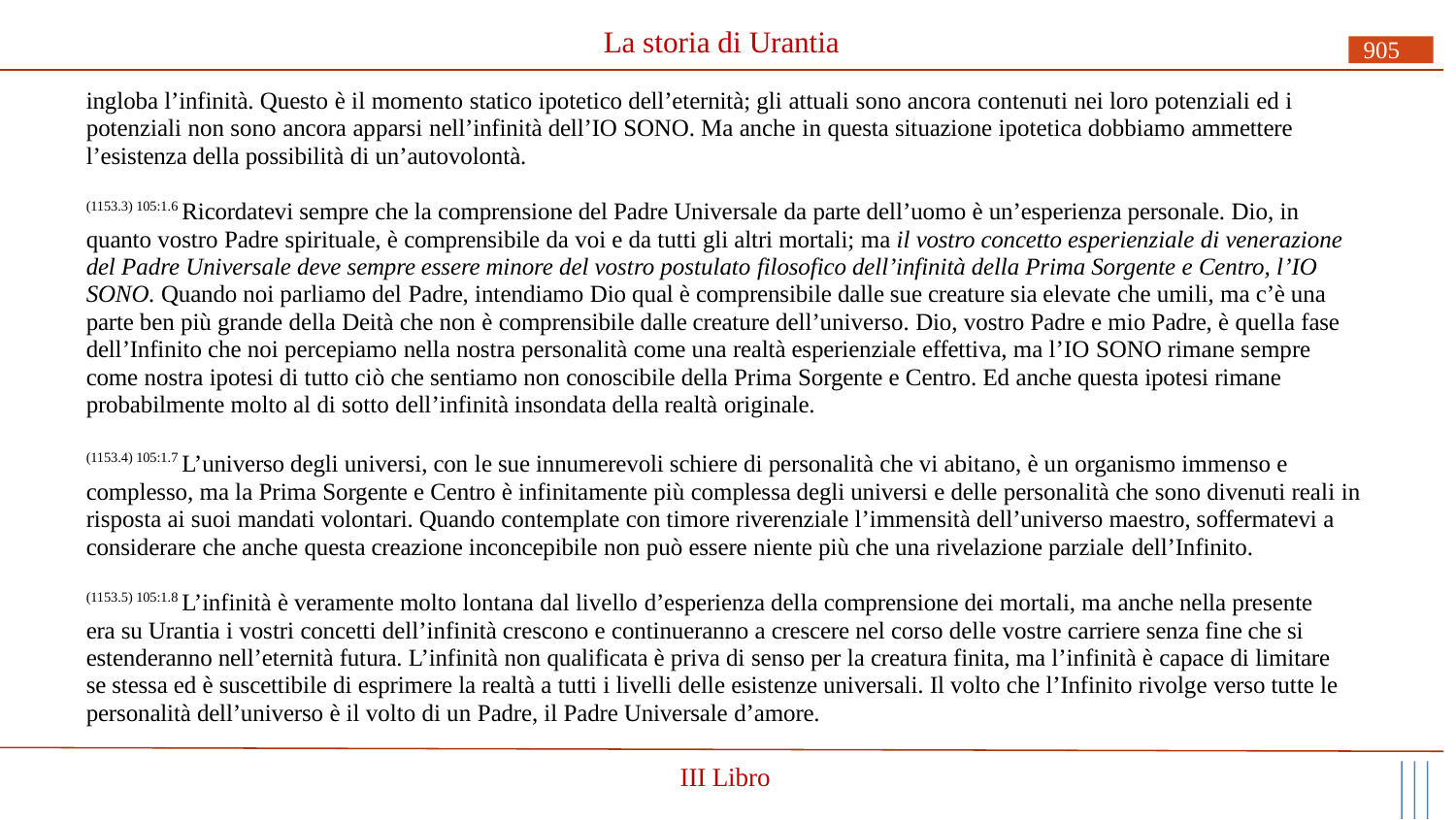

# La storia di Urantia
905

ingloba l’infinità. Questo è il momento statico ipotetico dell’eternità; gli attuali sono ancora contenuti nei loro potenziali ed i  potenziali non sono ancora apparsi nell’infinità dell’IO SONO. Ma anche in questa situazione ipotetica dobbiamo ammettere  l’esistenza della possibilità di un’autovolontà.

(1153.3) 105:1.6 Ricordatevi sempre che la comprensione del Padre Universale da parte dell’uomo è un’esperienza personale. Dio, in  quanto vostro Padre spirituale, è comprensibile da voi e da tutti gli altri mortali; ma il vostro concetto esperienziale di venerazione  del Padre Universale deve sempre essere minore del vostro postulato filosofico dell’infinità della Prima Sorgente e Centro, l’IO  SONO. Quando noi parliamo del Padre, intendiamo Dio qual è comprensibile dalle sue creature sia elevate che umili, ma c’è una  parte ben più grande della Deità che non è comprensibile dalle creature dell’universo. Dio, vostro Padre e mio Padre, è quella fase  dell’Infinito che noi percepiamo nella nostra personalità come una realtà esperienziale effettiva, ma l’IO SONO rimane sempre  come nostra ipotesi di tutto ciò che sentiamo non conoscibile della Prima Sorgente e Centro. Ed anche questa ipotesi rimane  probabilmente molto al di sotto dell’infinità insondata della realtà originale.

(1153.4) 105:1.7 L’universo degli universi, con le sue innumerevoli schiere di personalità che vi abitano, è un organismo immenso e  complesso, ma la Prima Sorgente e Centro è infinitamente più complessa degli universi e delle personalità che sono divenuti reali in  risposta ai suoi mandati volontari. Quando contemplate con timore riverenziale l’immensità dell’universo maestro, soffermatevi a  considerare che anche questa creazione inconcepibile non può essere niente più che una rivelazione parziale dell’Infinito.

(1153.5) 105:1.8 L’infinità è veramente molto lontana dal livello d’esperienza della comprensione dei mortali, ma anche nella presente  era su Urantia i vostri concetti dell’infinità crescono e continueranno a crescere nel corso delle vostre carriere senza fine che si  estenderanno nell’eternità futura. L’infinità non qualificata è priva di senso per la creatura finita, ma l’infinità è capace di limitare  se stessa ed è suscettibile di esprimere la realtà a tutti i livelli delle esistenze universali. Il volto che l’Infinito rivolge verso tutte le  personalità dell’universo è il volto di un Padre, il Padre Universale d’amore.

III Libro